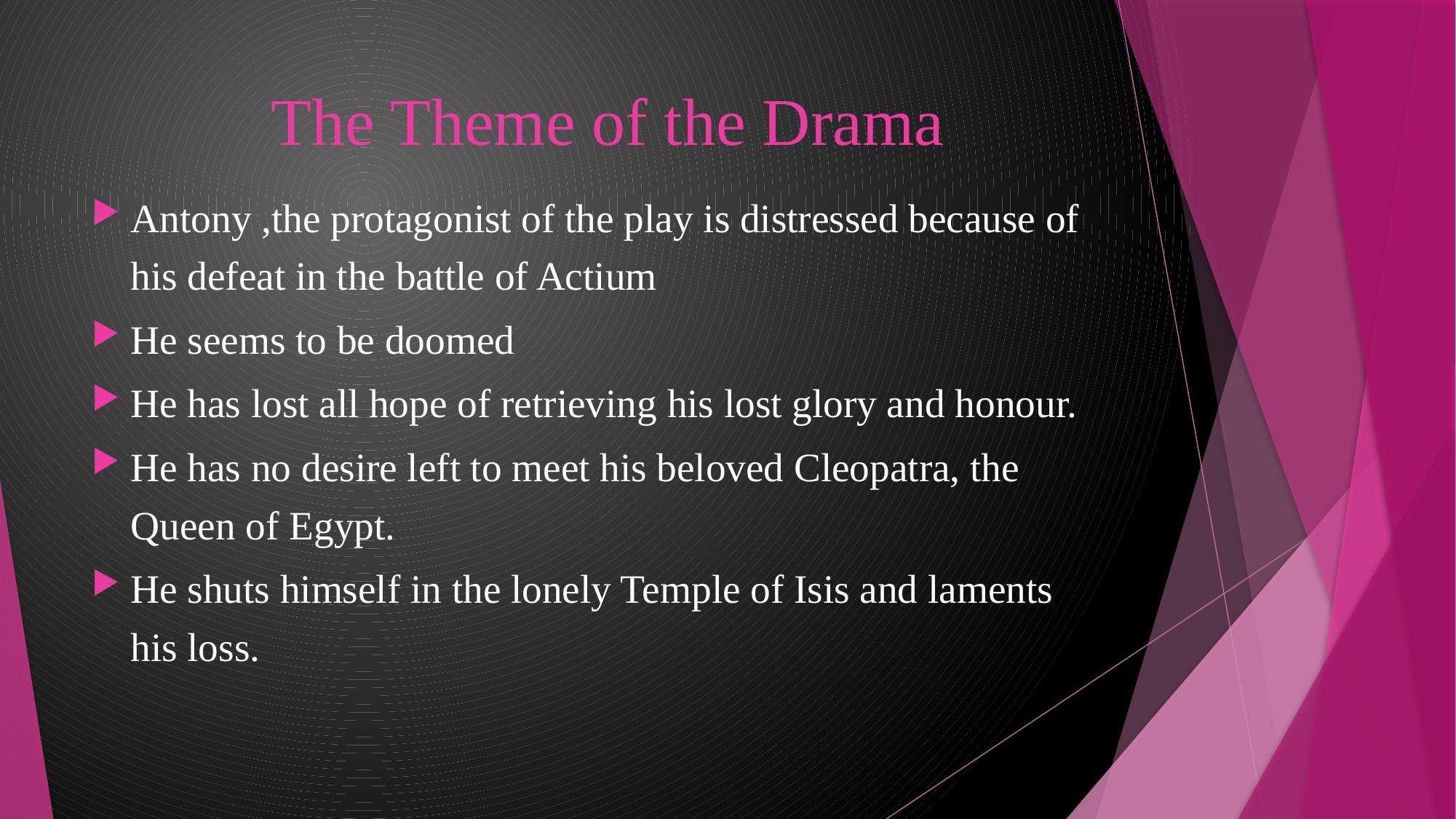

# The Theme of the Drama
Antony ,the protagonist of the play is distressed because of his defeat in the battle of Actium
He seems to be doomed
He has lost all hope of retrieving his lost glory and honour.
He has no desire left to meet his beloved Cleopatra, the Queen of Egypt.
He shuts himself in the lonely Temple of Isis and laments his loss.